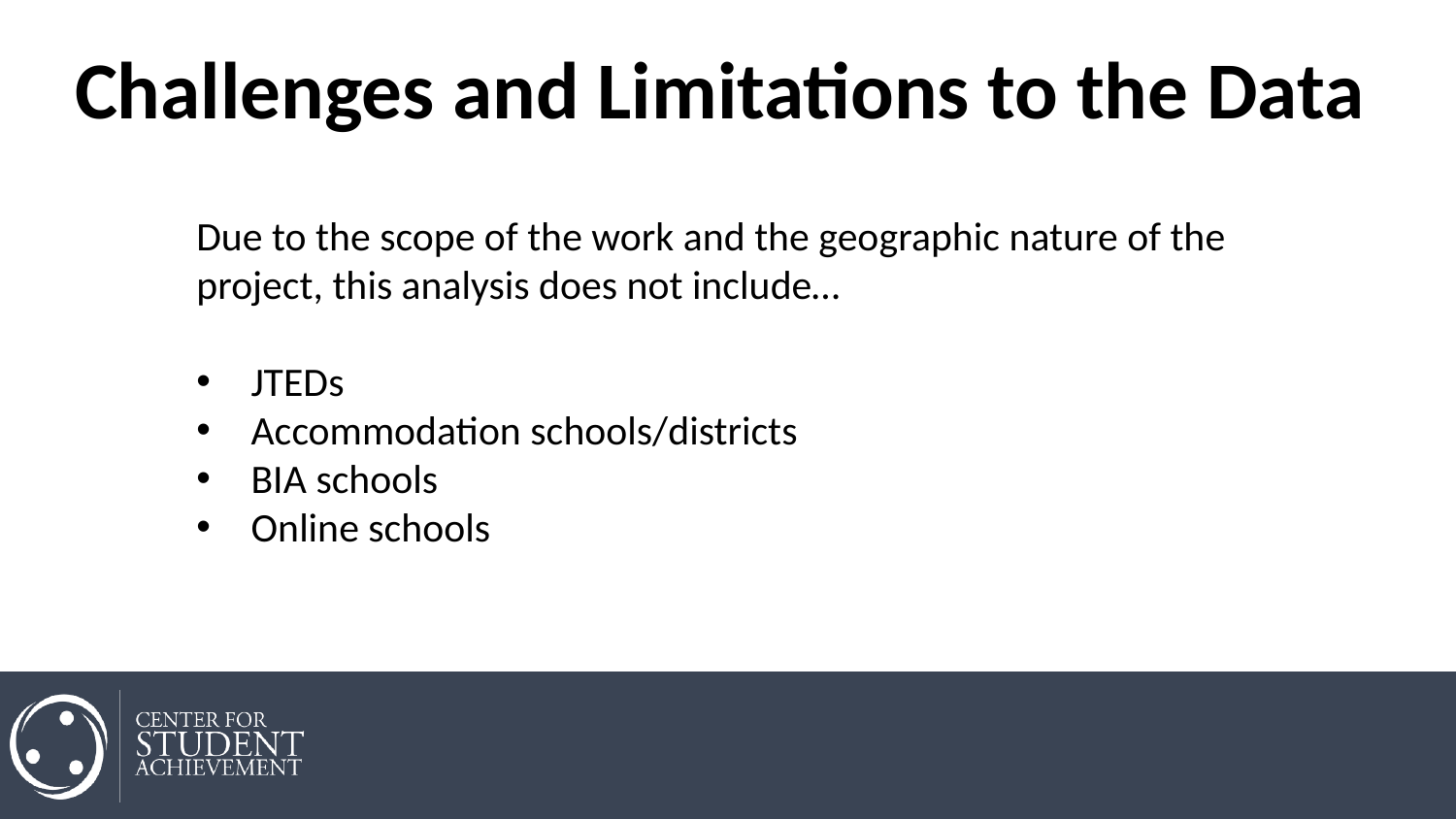

Challenges and Limitations to the Data

Due to the scope of the work and the geographic nature of the project, this analysis does not include…

JTEDs
Accommodation schools/districts
BIA schools
Online schools